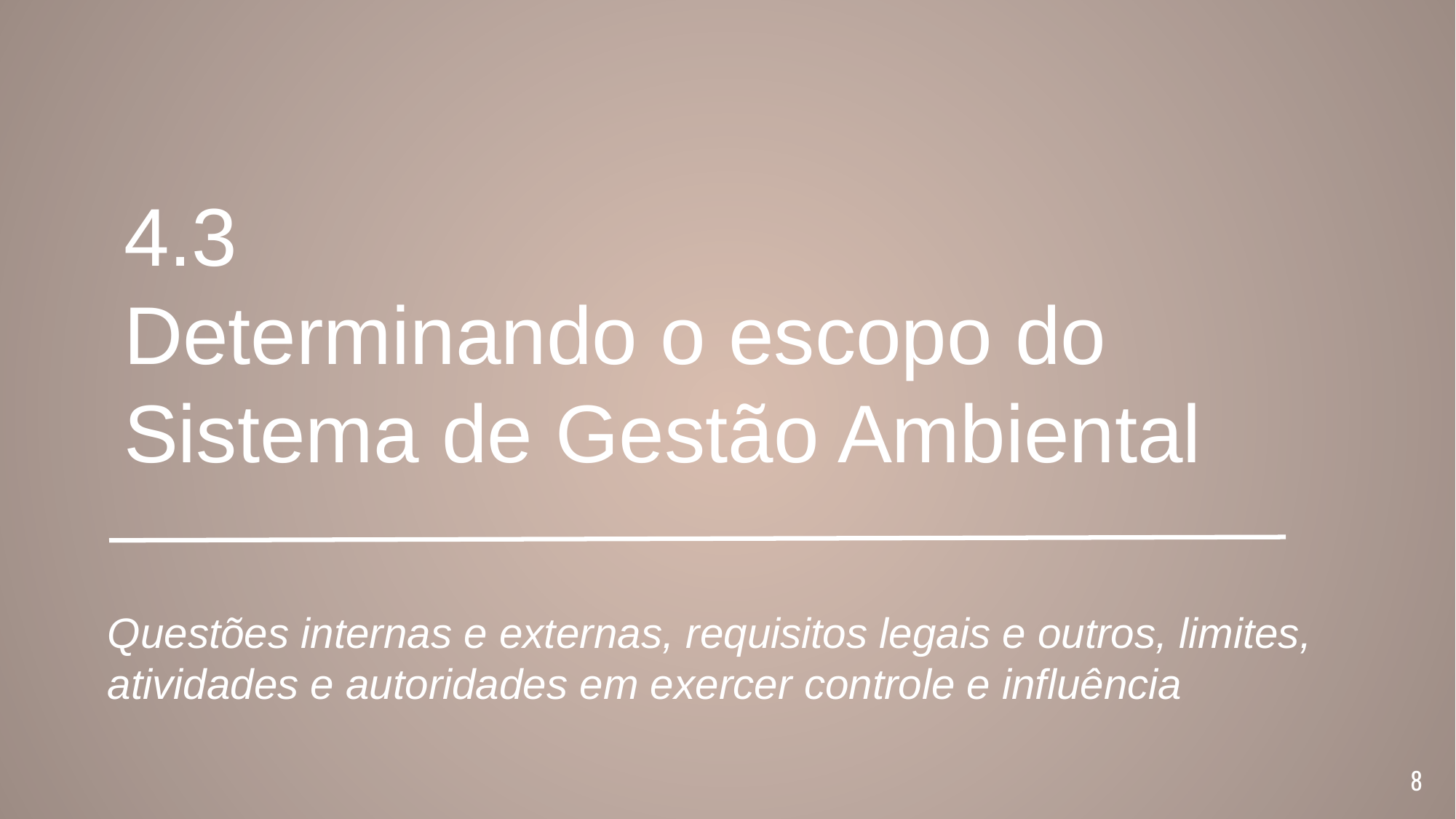

4.3
Determinando o escopo do Sistema de Gestão Ambiental
Questões internas e externas, requisitos legais e outros, limites, atividades e autoridades em exercer controle e influência
8